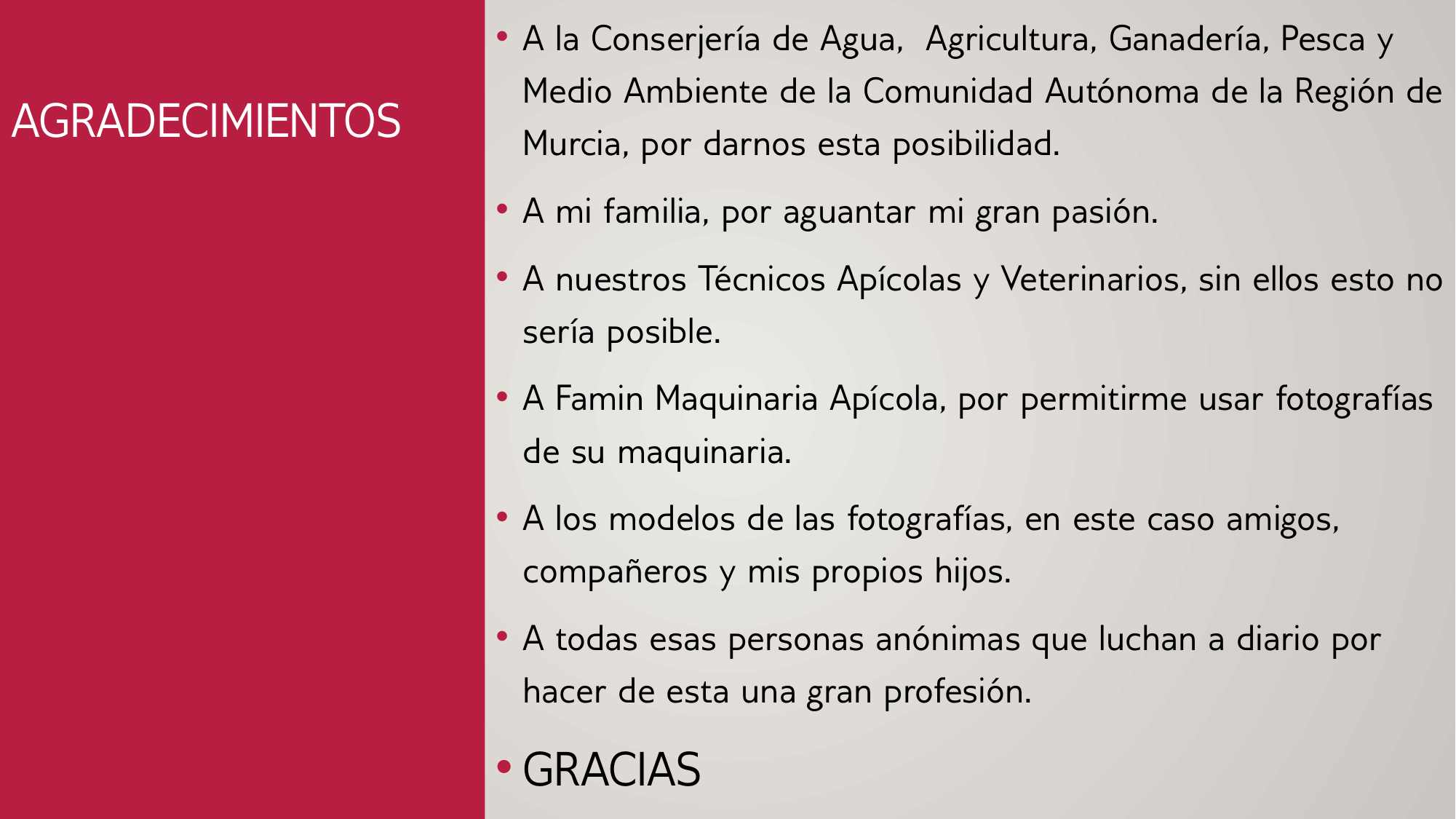

A la Conserjería de Agua,  Agricultura, Ganadería, Pesca y Medio Ambiente de la Comunidad Autónoma de la Región de Murcia, por darnos esta posibilidad.
A mi familia, por aguantar mi gran pasión.
A nuestros Técnicos Apícolas y Veterinarios, sin ellos esto no sería posible.
A Famin Maquinaria Apícola, por permitirme usar fotografías de su maquinaria.
A los modelos de las fotografías, en este caso amigos, compañeros y mis propios hijos.
A todas esas personas anónimas que luchan a diario por hacer de esta una gran profesión.
GRACIAS

# agradecimientos